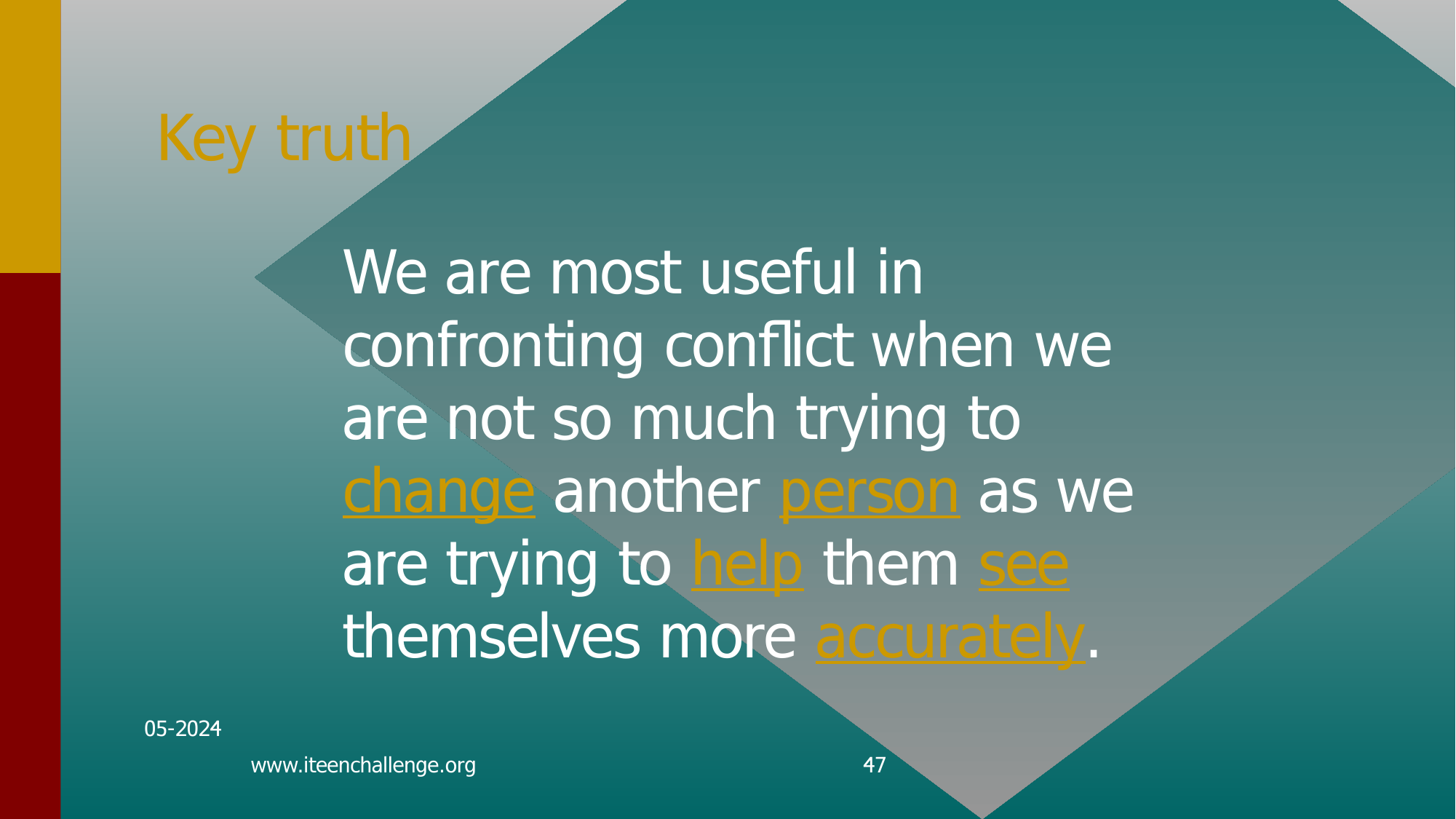

# Key truth
	We are most useful in confronting conflict when we are not so much trying to change another person as we are trying to help them see themselves more accurately.
05-2024
www.iteenchallenge.org
47